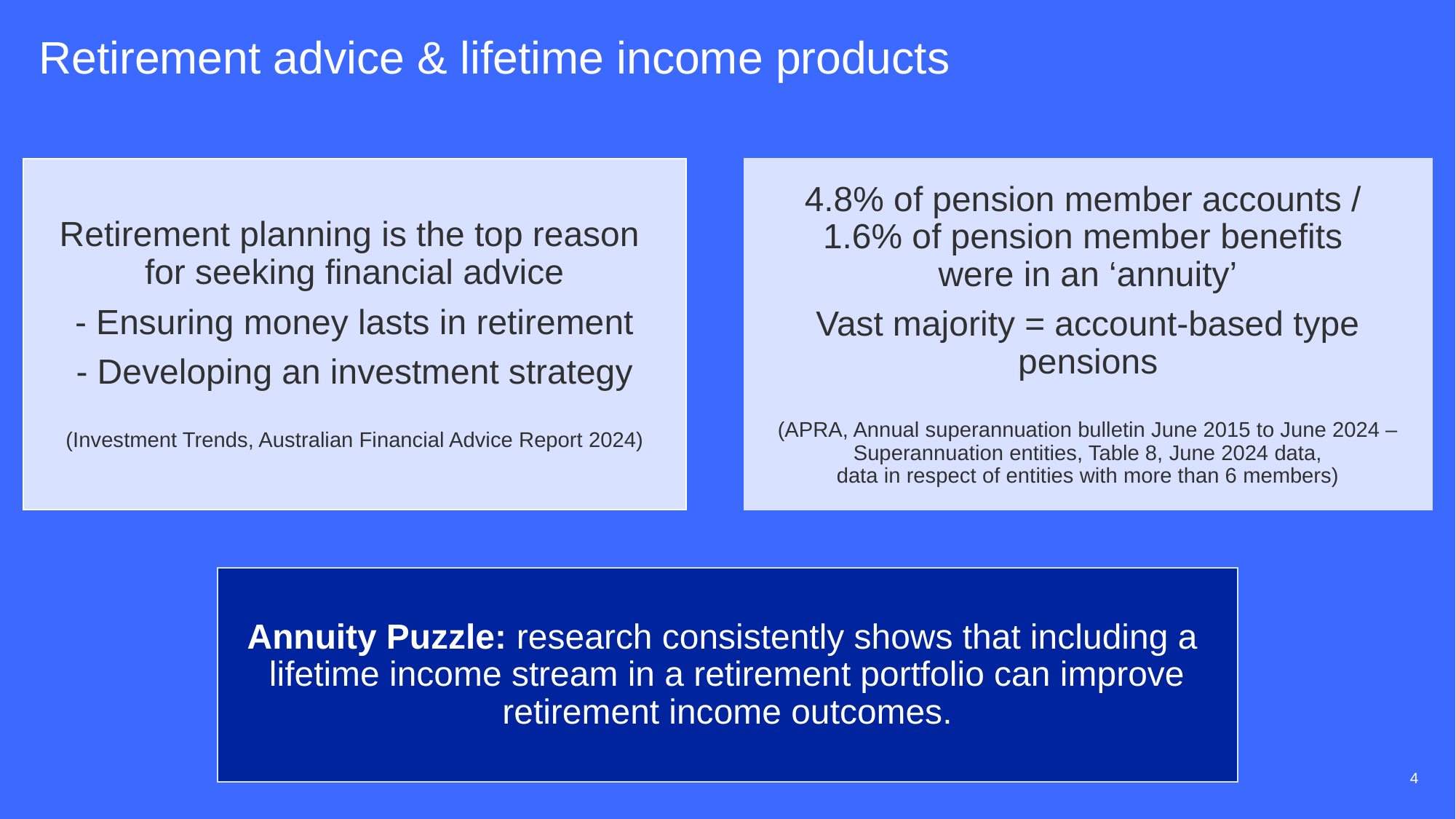

# Retirement advice & lifetime income products
Retirement planning is the top reason
for seeking financial advice
- Ensuring money lasts in retirement
- Developing an investment strategy
(Investment Trends, Australian Financial Advice Report 2024)
4.8% of pension member accounts /
1.6% of pension member benefits
were in an ‘annuity’
Vast majority = account-based type pensions
(APRA, Annual superannuation bulletin June 2015 to June 2024 – Superannuation entities, Table 8, June 2024 data,
data in respect of entities with more than 6 members)
Annuity Puzzle: research consistently shows that including a
lifetime income stream in a retirement portfolio can improve retirement income outcomes.
4